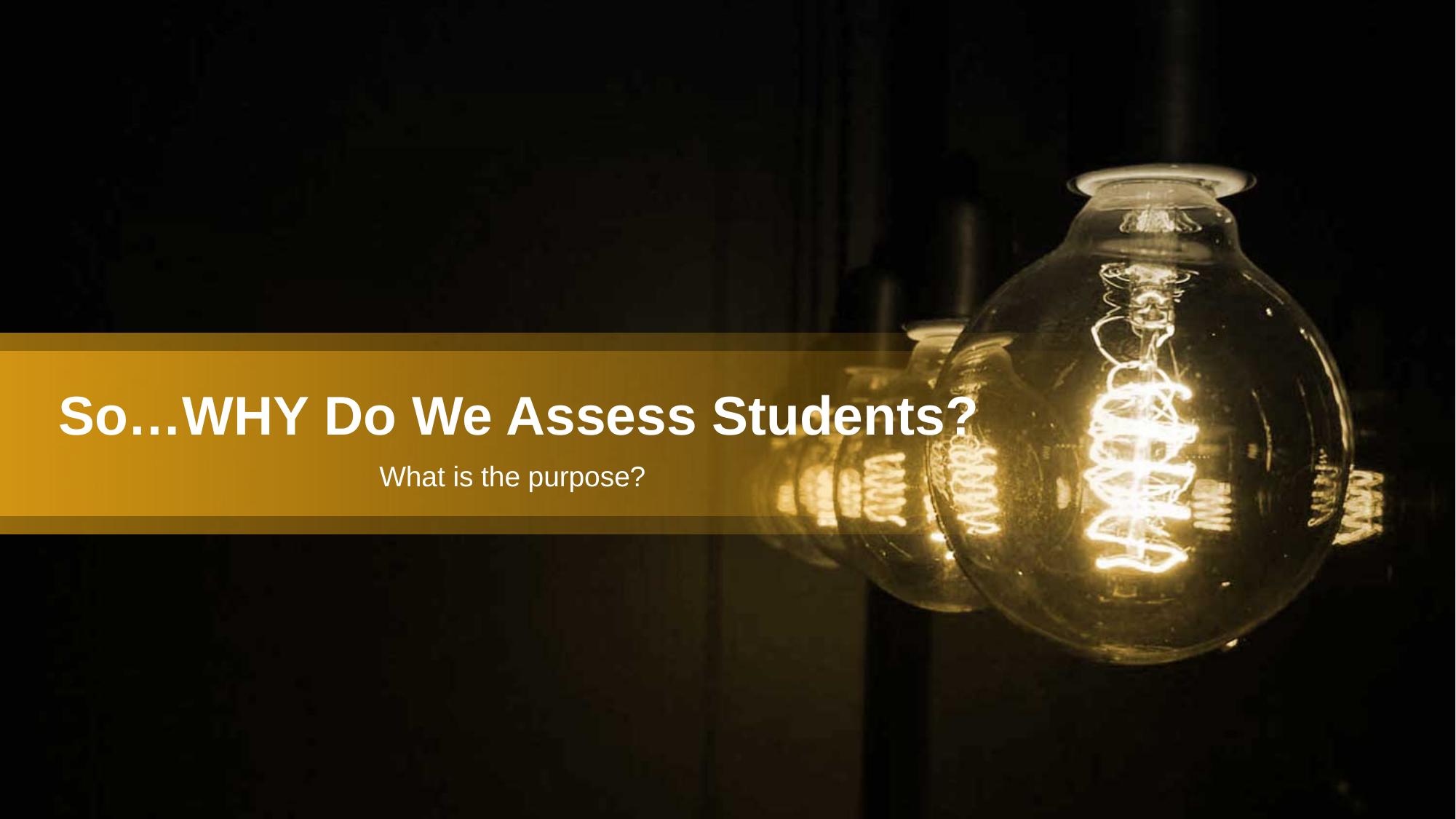

So…WHY Do We Assess Students?
What is the purpose?